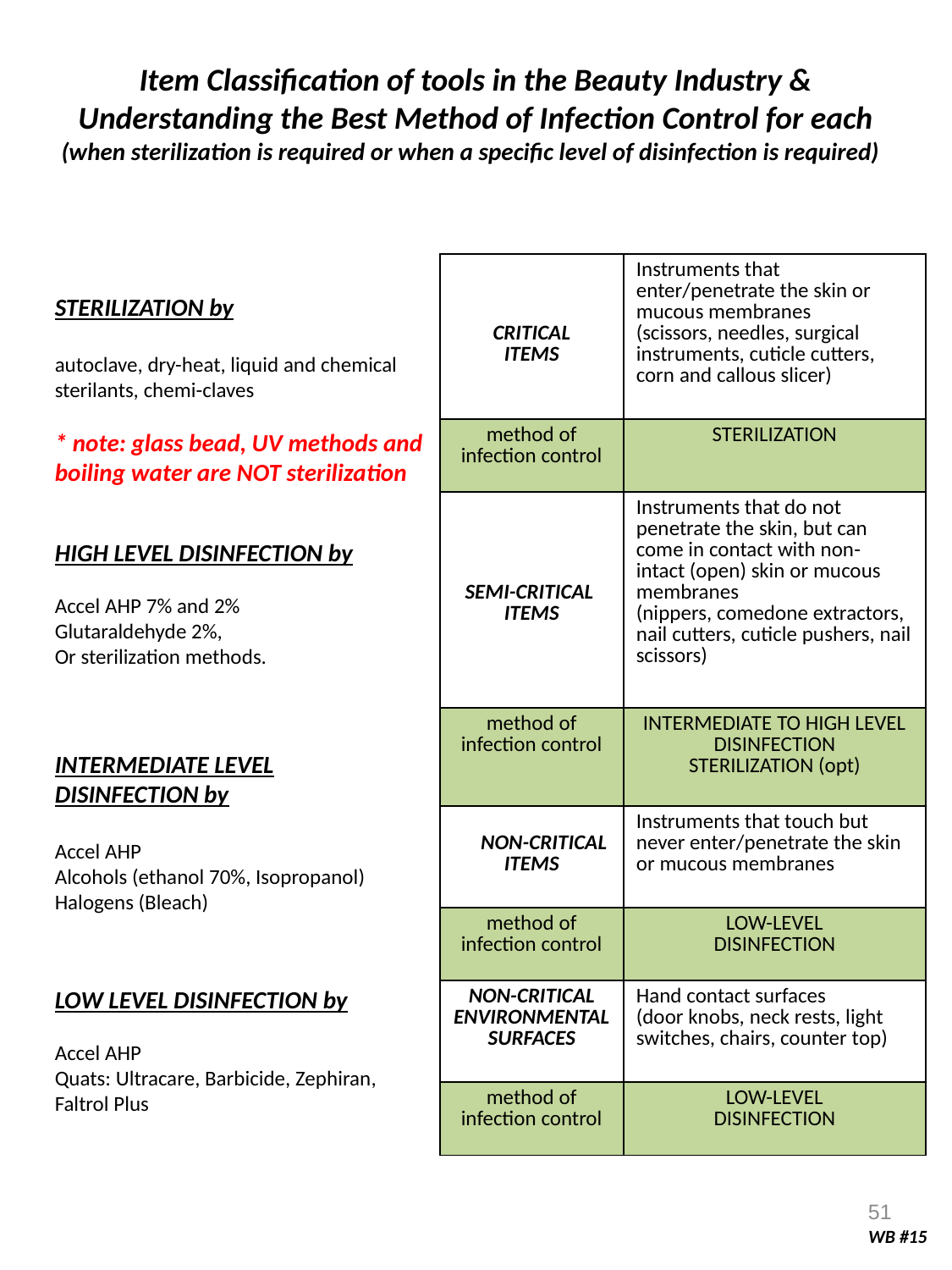

Item Classification of tools in the Beauty Industry &
Understanding the Best Method of Infection Control for each
(when sterilization is required or when a specific level of disinfection is required)
| CRITICAL ITEMS | Instruments that enter/penetrate the skin or mucous membranes (scissors, needles, surgical instruments, cuticle cutters, corn and callous slicer) |
| --- | --- |
| method of infection control | STERILIZATION |
| SEMI-CRITICAL ITEMS | Instruments that do not penetrate the skin, but can come in contact with non- intact (open) skin or mucous membranes (nippers, comedone extractors, nail cutters, cuticle pushers, nail scissors) |
| method of infection control | INTERMEDIATE TO HIGH LEVEL DISINFECTION STERILIZATION (opt) |
| NON-CRITICAL ITEMS | Instruments that touch but never enter/penetrate the skin or mucous membranes |
| method of infection control | LOW-LEVEL DISINFECTION |
| NON-CRITICAL ENVIRONMENTAL SURFACES | Hand contact surfaces (door knobs, neck rests, light switches, chairs, counter top) |
| method of infection control | LOW-LEVEL DISINFECTION |
STERILIZATION by

autoclave, dry-heat, liquid and chemical sterilants, chemi-claves

* note: glass bead, UV methods and boiling water are NOT sterilization
HIGH LEVEL DISINFECTION by

Accel AHP 7% and 2%
Glutaraldehyde 2%,
Or sterilization methods.
INTERMEDIATE LEVEL DISINFECTION by
Accel AHP
Alcohols (ethanol 70%, Isopropanol)
Halogens (Bleach)
LOW LEVEL DISINFECTION by

Accel AHP
Quats: Ultracare, Barbicide, Zephiran, Faltrol Plus
51
WB #15